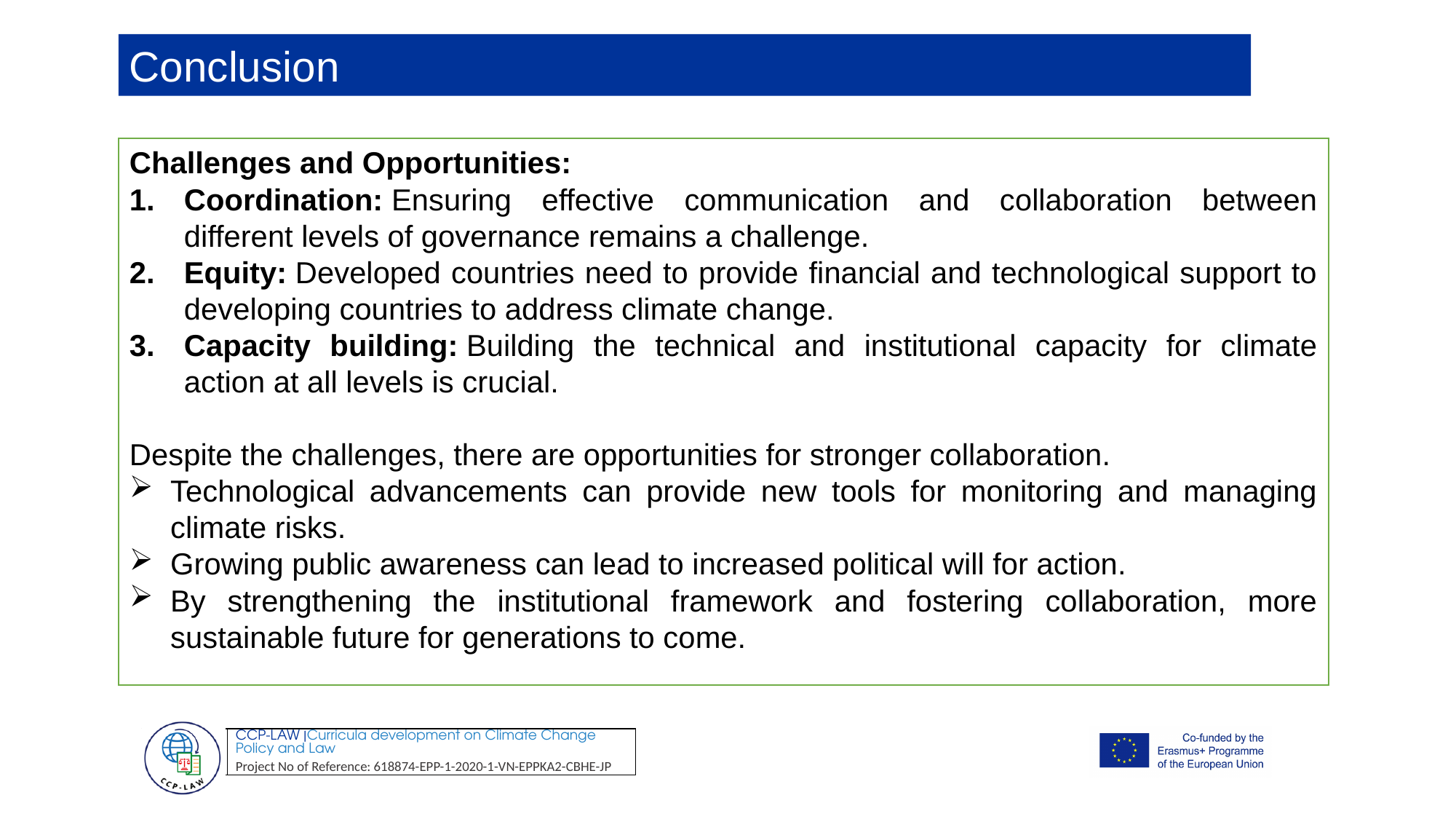

Conclusion
Challenges and Opportunities:
Coordination: Ensuring effective communication and collaboration between different levels of governance remains a challenge.
Equity: Developed countries need to provide financial and technological support to developing countries to address climate change.
Capacity building: Building the technical and institutional capacity for climate action at all levels is crucial.

Despite the challenges, there are opportunities for stronger collaboration.
Technological advancements can provide new tools for monitoring and managing climate risks.
Growing public awareness can lead to increased political will for action.
By strengthening the institutional framework and fostering collaboration, more sustainable future for generations to come.